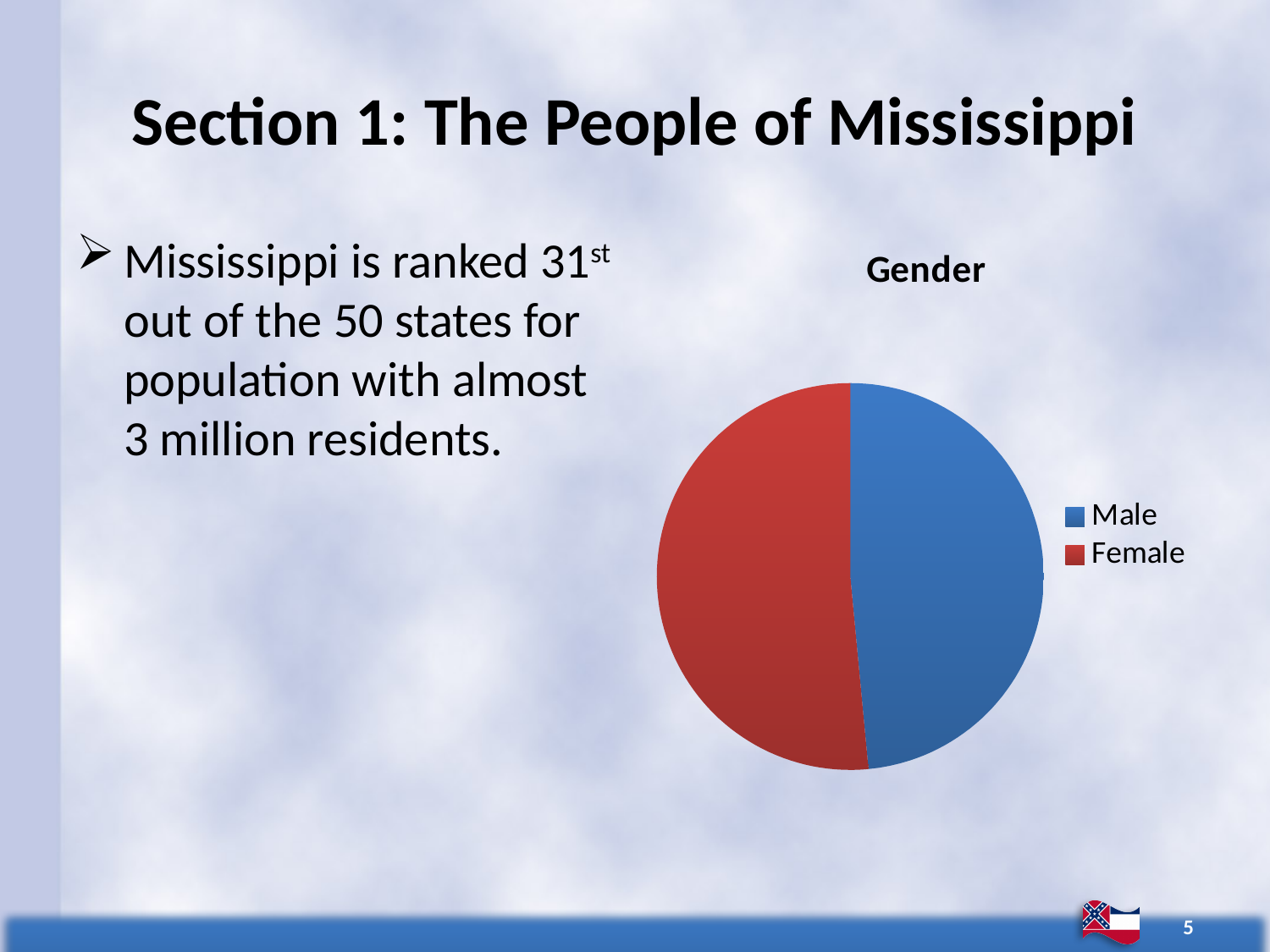

# Section 1: The People of Mississippi
Mississippi is ranked 31st out of the 50 states for population with almost 3 million residents.

### Chart: Gender

| Category | Sales |
|---|---|
| Male | 48.5 |
| Female | 51.5 |